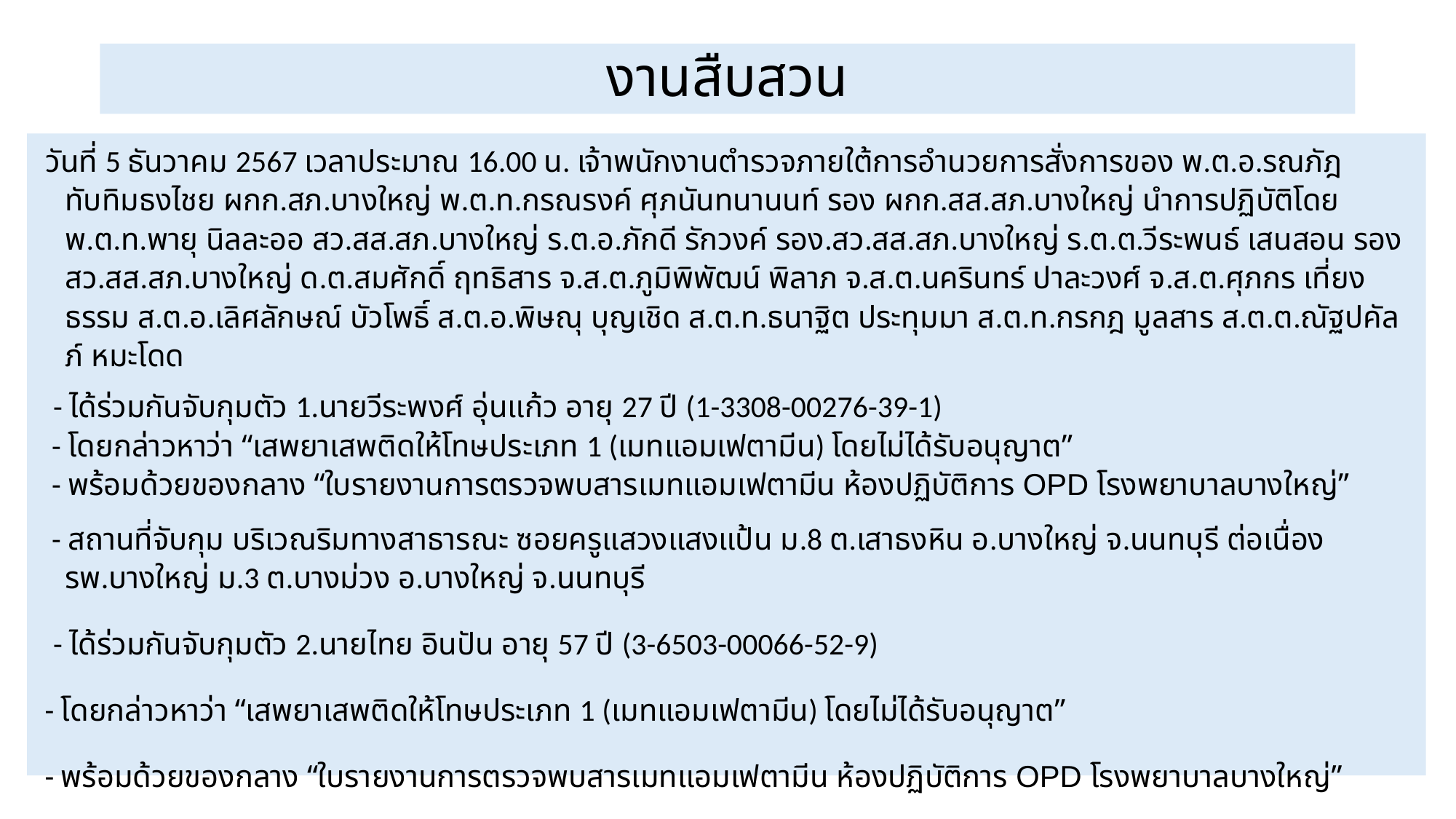

# งานสืบสวน
 วันที่ 5 ธันวาคม 2567 เวลาประมาณ 16.00 น. เจ้าพนักงานตำรวจภายใต้การอำนวยการสั่งการของ พ.ต.อ.รณภัฎ ทับทิมธงไชย ผกก.สภ.บางใหญ่ พ.ต.ท.กรณรงค์ ศุภนันทนานนท์ รอง ผกก.สส.สภ.บางใหญ่ นำการปฏิบัติโดย พ.ต.ท.พายุ นิลละออ สว.สส.สภ.บางใหญ่ ร.ต.อ.ภักดี รักวงค์ รอง.สว.สส.สภ.บางใหญ่ ร.ต.ต.วีระพนธ์ เสนสอน รอง สว.สส.สภ.บางใหญ่ ด.ต.สมศักดิ์ ฤทธิสาร จ.ส.ต.ภูมิพิพัฒน์ พิลาภ จ.ส.ต.นครินทร์ ปาละวงศ์ จ.ส.ต.ศุภกร เที่ยงธรรม ส.ต.อ.เลิศลักษณ์ บัวโพธิ์ ส.ต.อ.พิษณุ บุญเชิด ส.ต.ท.ธนาฐิต ประทุมมา ส.ต.ท.กรกฎ มูลสาร ส.ต.ต.ณัฐปคัลภ์ หมะโดด
  - ได้ร่วมกันจับกุมตัว 1.นายวีระพงศ์ อุ่นแก้ว อายุ 27 ปี (1-3308-00276-39-1)
  - โดยกล่าวหาว่า “เสพยาเสพติดให้โทษประเภท 1 (เมทแอมเฟตามีน) โดยไม่ได้รับอนุญาต”
  - พร้อมด้วยของกลาง “ใบรายงานการตรวจพบสารเมทแอมเฟตามีน ห้องปฏิบัติการ OPD โรงพยาบาลบางใหญ่”
  - สถานที่จับกุม บริเวณริมทางสาธารณะ ซอยครูแสวงแสงแป้น ม.8 ต.เสาธงหิน อ.บางใหญ่ จ.นนทบุรี ต่อเนื่องรพ.บางใหญ่ ม.3 ต.บางม่วง อ.บางใหญ่ จ.นนทบุรี
  - ได้ร่วมกันจับกุมตัว 2.นายไทย อินปัน อายุ 57 ปี (3-6503-00066-52-9)
 - โดยกล่าวหาว่า “เสพยาเสพติดให้โทษประเภท 1 (เมทแอมเฟตามีน) โดยไม่ได้รับอนุญาต”
 - พร้อมด้วยของกลาง “ใบรายงานการตรวจพบสารเมทแอมเฟตามีน ห้องปฏิบัติการ OPD โรงพยาบาลบางใหญ่”
 - สถานที่จับกุม บริเวณริมทางสาธารณะ ซอยครูแสวงแสงแป้น ม.8 ต.เสาธงหิน อ.บางใหญ่ จ.นนทบุรี ต่อเนื่องรพ.บางใหญ่ ม.3 ต.บางม่วง อ.บางใหญ่ จ.นนทบุรี